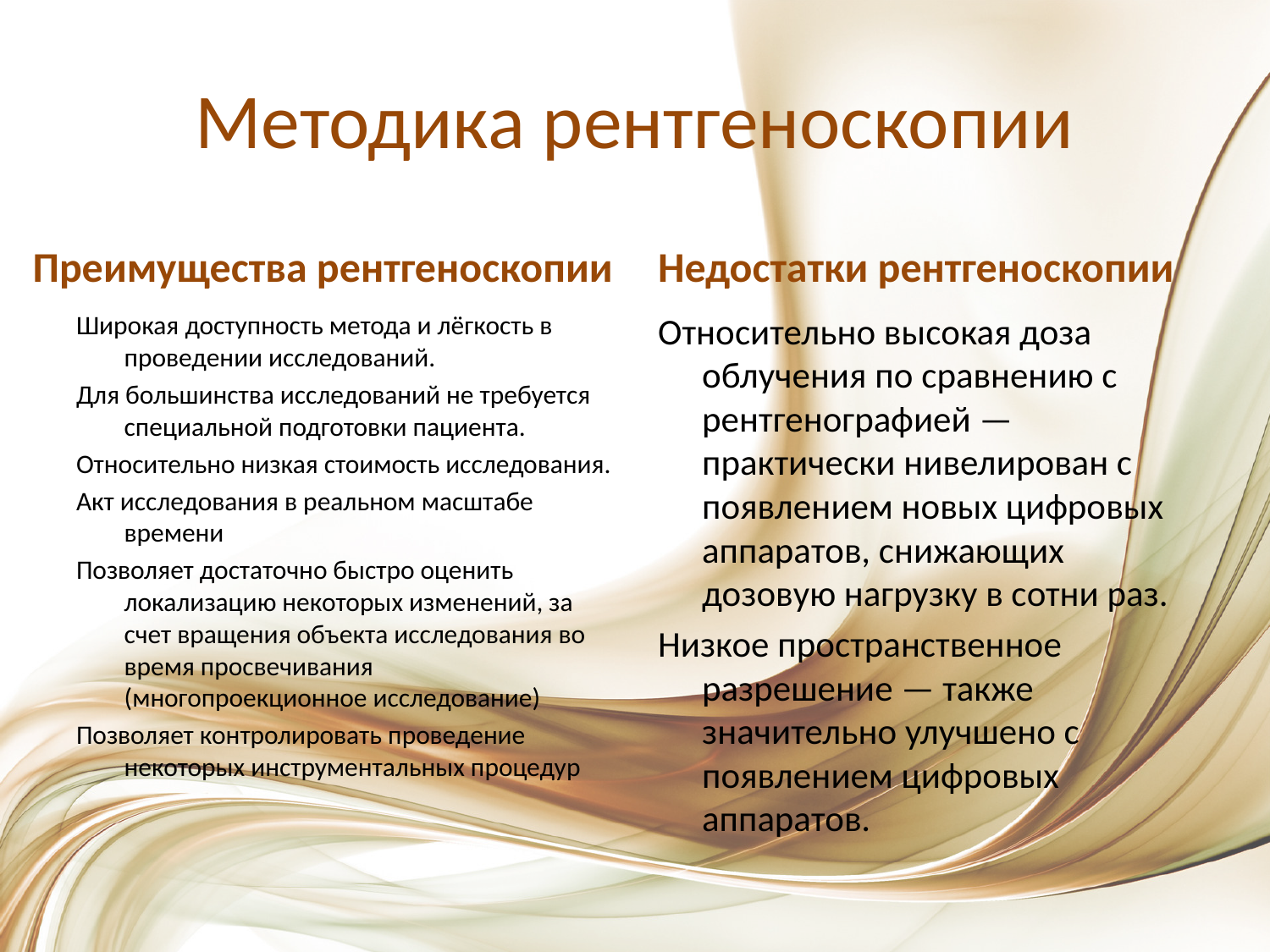

# Методика рентгеноскопии
Преимущества рентгеноскопии
Недостатки рентгеноскопии
Широкая доступность метода и лёгкость в проведении исследований.
Для большинства исследований не требуется специальной подготовки пациента.
Относительно низкая стоимость исследования.
Акт исследования в реальном масштабе времени
Позволяет достаточно быстро оценить локализацию некоторых изменений, за счет вращения объекта исследования во время просвечивания (многопроекционное исследование)
Позволяет контролировать проведение некоторых инструментальных процедур
Относительно высокая доза облучения по сравнению с рентгенографией — практически нивелирован с появлением новых цифровых аппаратов, снижающих дозовую нагрузку в сотни раз.
Низкое пространственное разрешение — также значительно улучшено с появлением цифровых аппаратов.